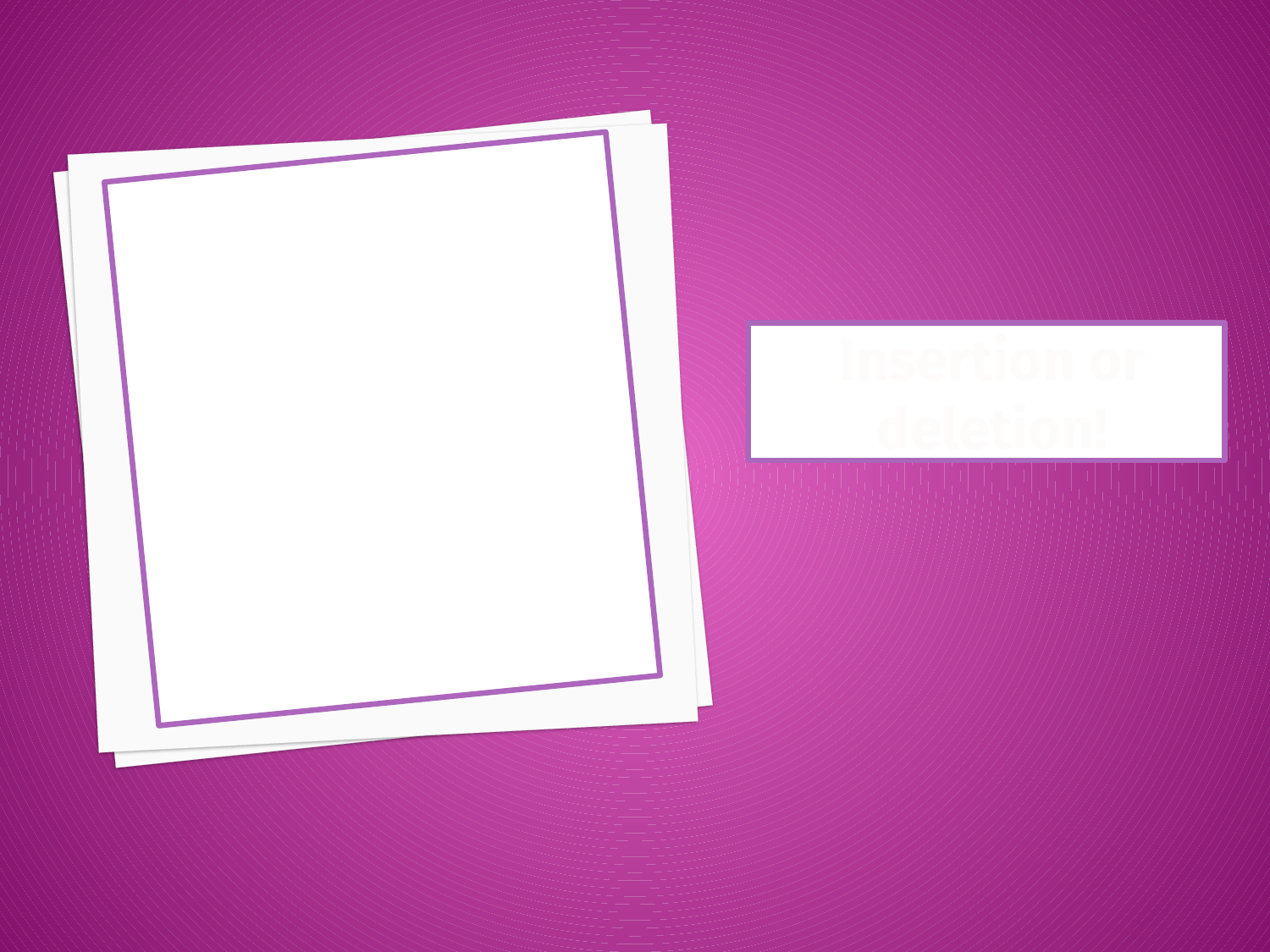

# What are the types of frame shift mutations?
Insertion or deletion!